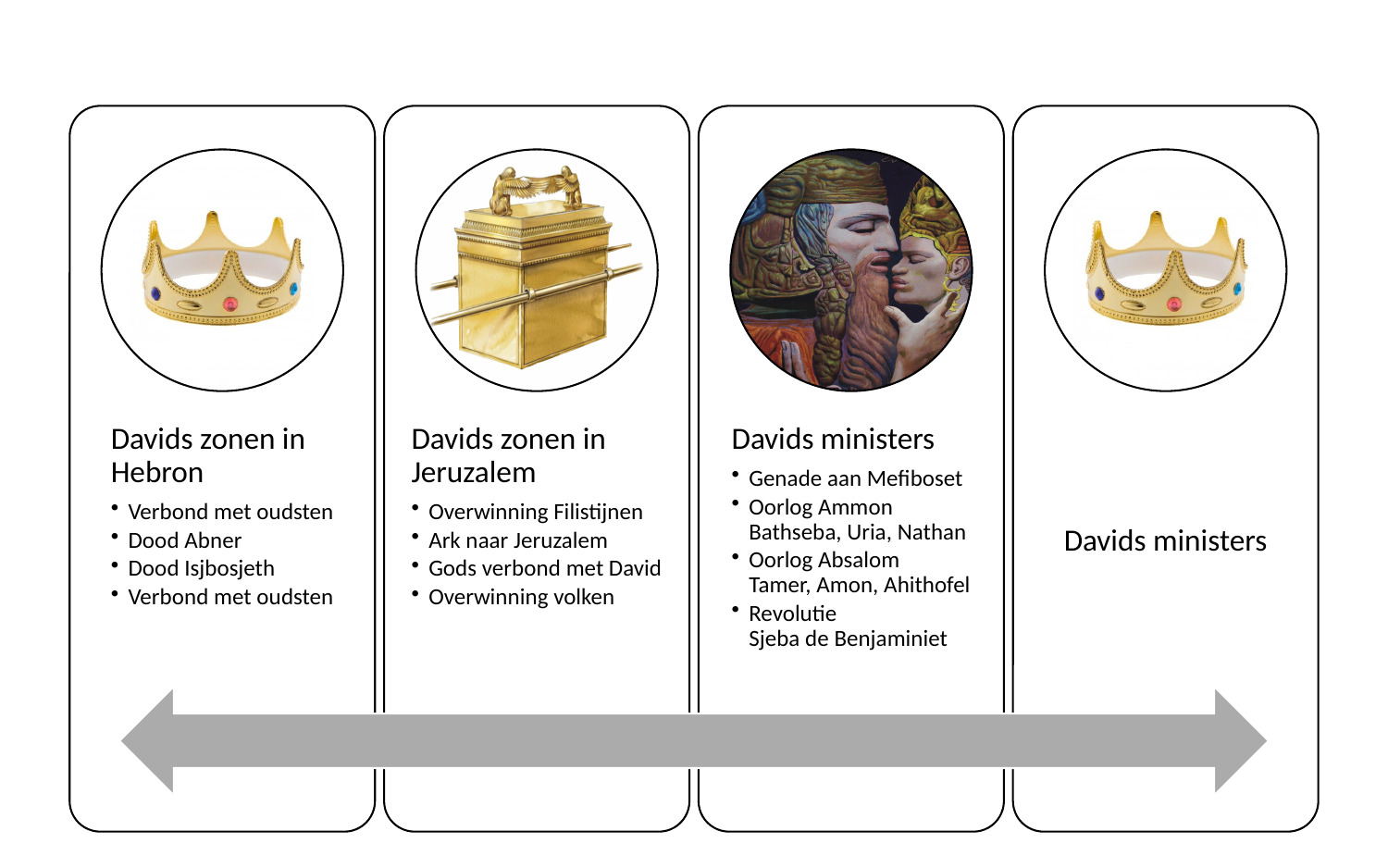

Davids zonen in Hebron
Verbond met oudsten
Dood Abner
Dood Isjbosjeth
Verbond met oudsten
Davids zonen in Jeruzalem
Overwinning Filistijnen
Ark naar Jeruzalem
Gods verbond met David
Overwinning volken
Davids ministers
Genade aan Mefiboset
Oorlog Ammon
Bathseba, Uria, Nathan
Oorlog Absalom
Tamer, Amon, Ahithofel
Revolutie
Sjeba de Benjaminiet
Davids ministers